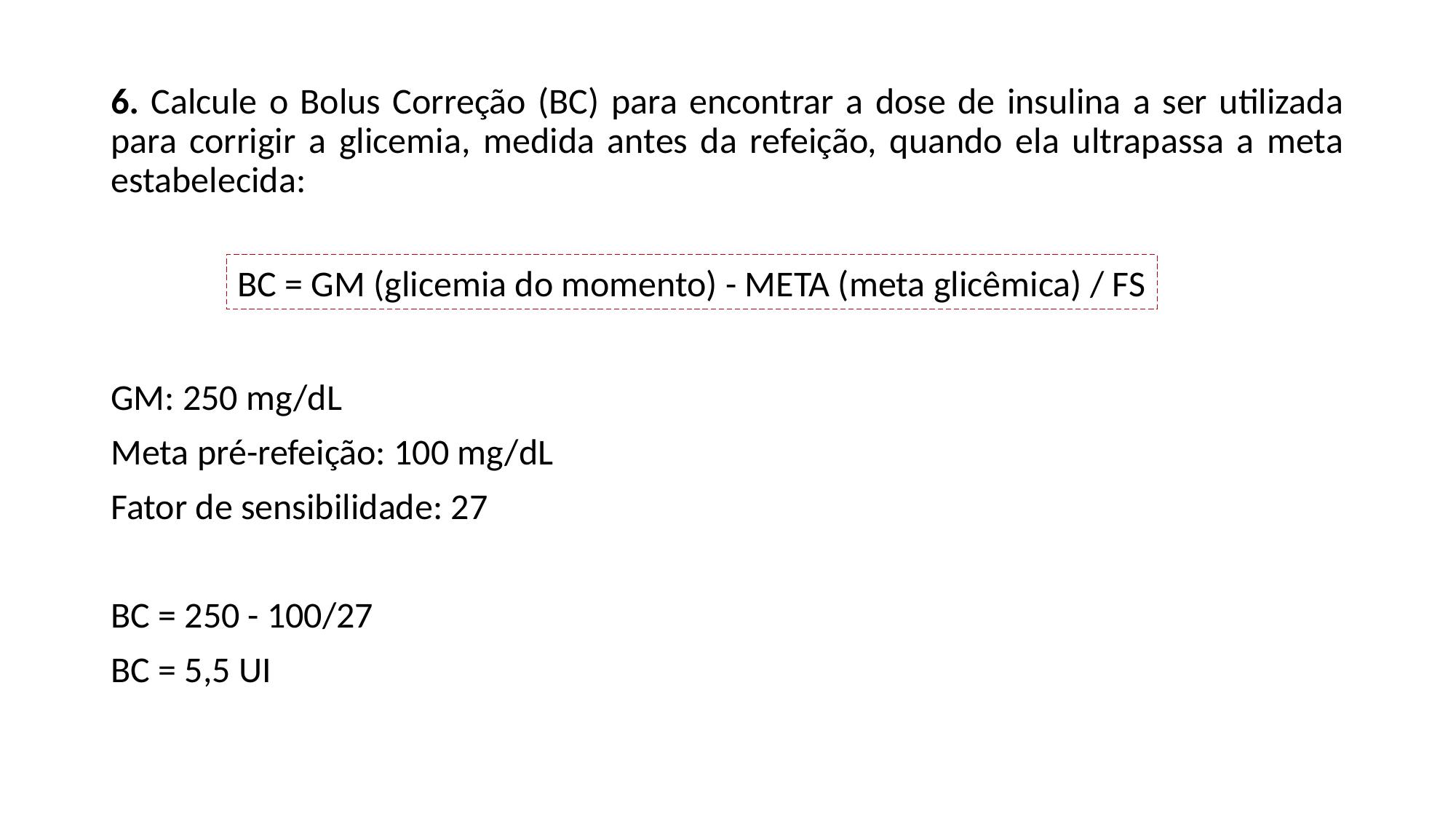

6. Calcule o Bolus Correção (BC) para encontrar a dose de insulina a ser utilizada para corrigir a glicemia, medida antes da refeição, quando ela ultrapassa a meta estabelecida:

GM: 250 mg/dL
Meta pré-refeição: 100 mg/dL
Fator de sensibilidade: 27

BC = 250 - 100/27
BC = 5,5 UI

BC = GM (glicemia do momento) - META (meta glicêmica) / FS